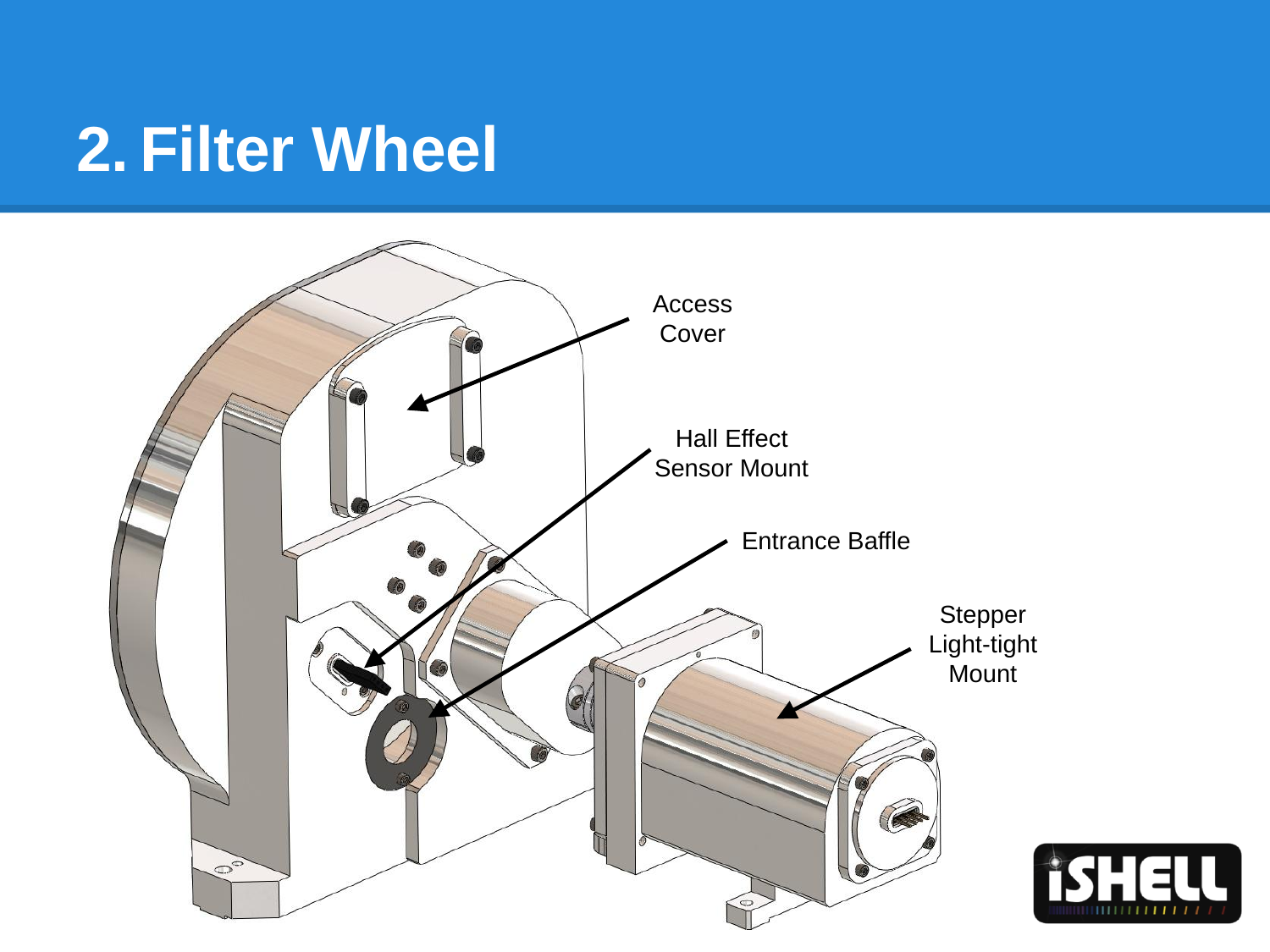

# Filter Wheel

Access Cover
Hall Effect Sensor Mount
Entrance Baffle
Stepper Light-tight Mount